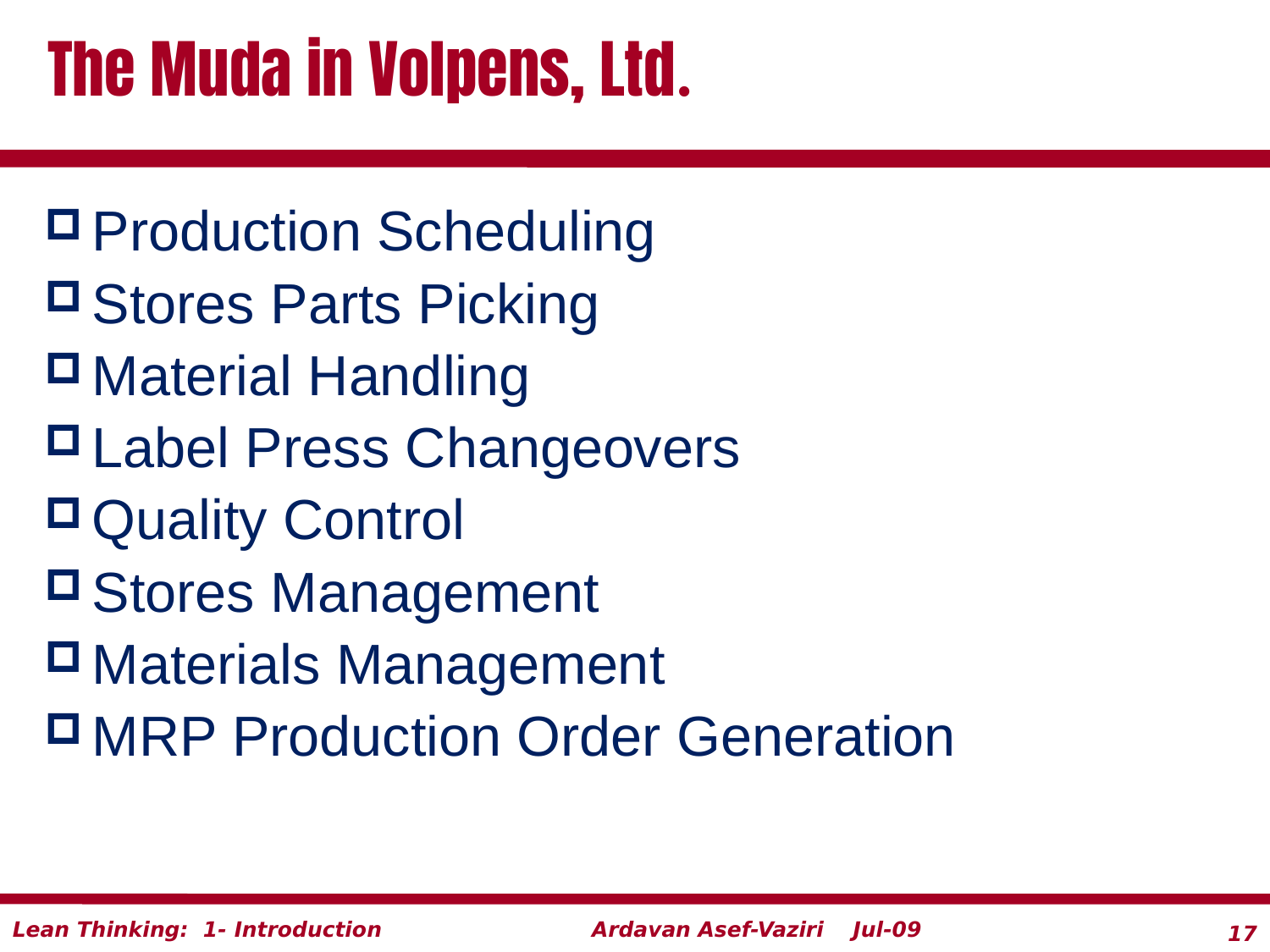

# The Muda in Volpens, Ltd.
Production Scheduling
Stores Parts Picking
Material Handling
Label Press Changeovers
Quality Control
Stores Management
Materials Management
MRP Production Order Generation